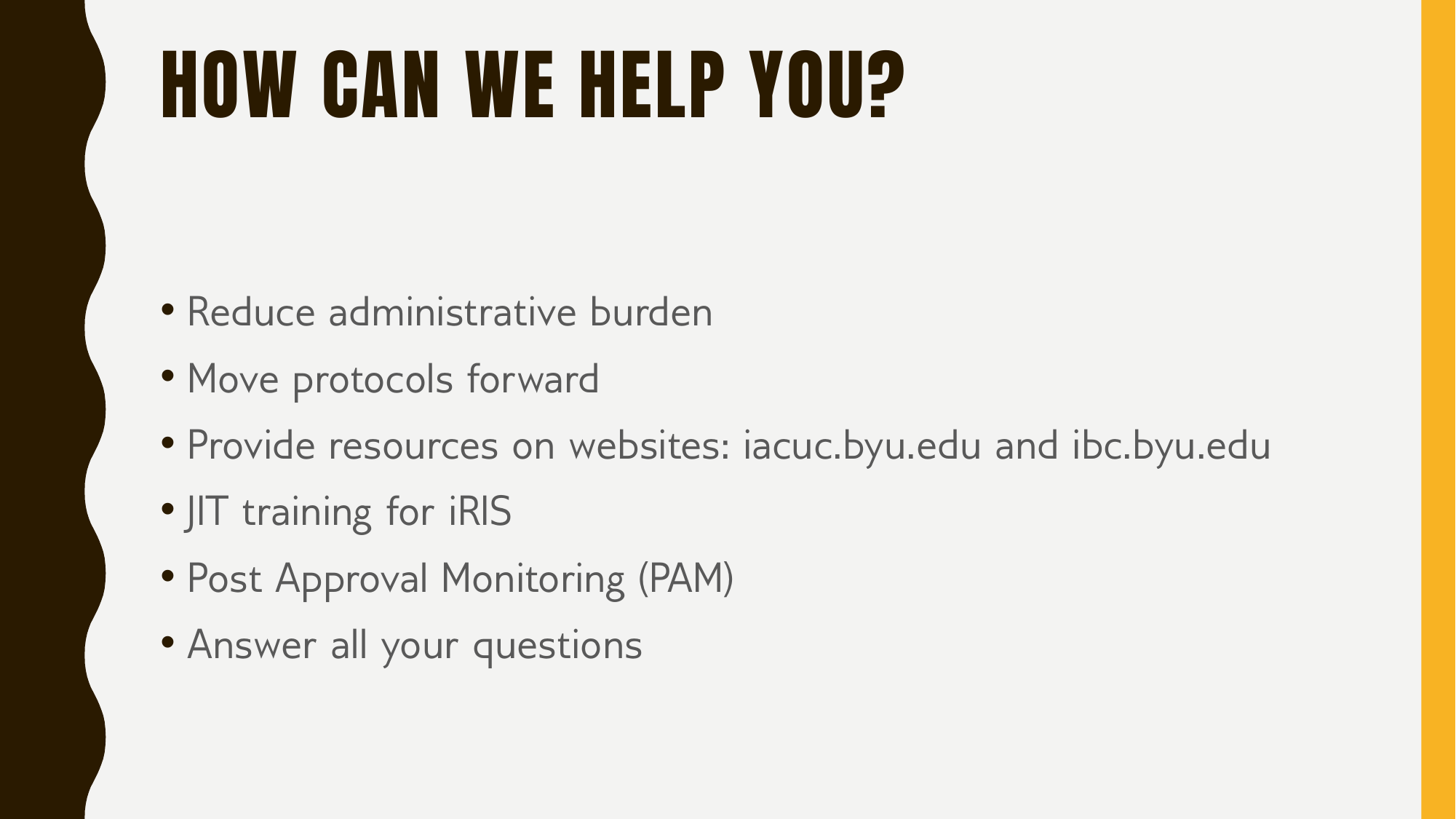

# How Can We Help You?
Reduce administrative burden
Move protocols forward
Provide resources on websites: iacuc.byu.edu and ibc.byu.edu
JIT training for iRIS
Post Approval Monitoring (PAM)
Answer all your questions